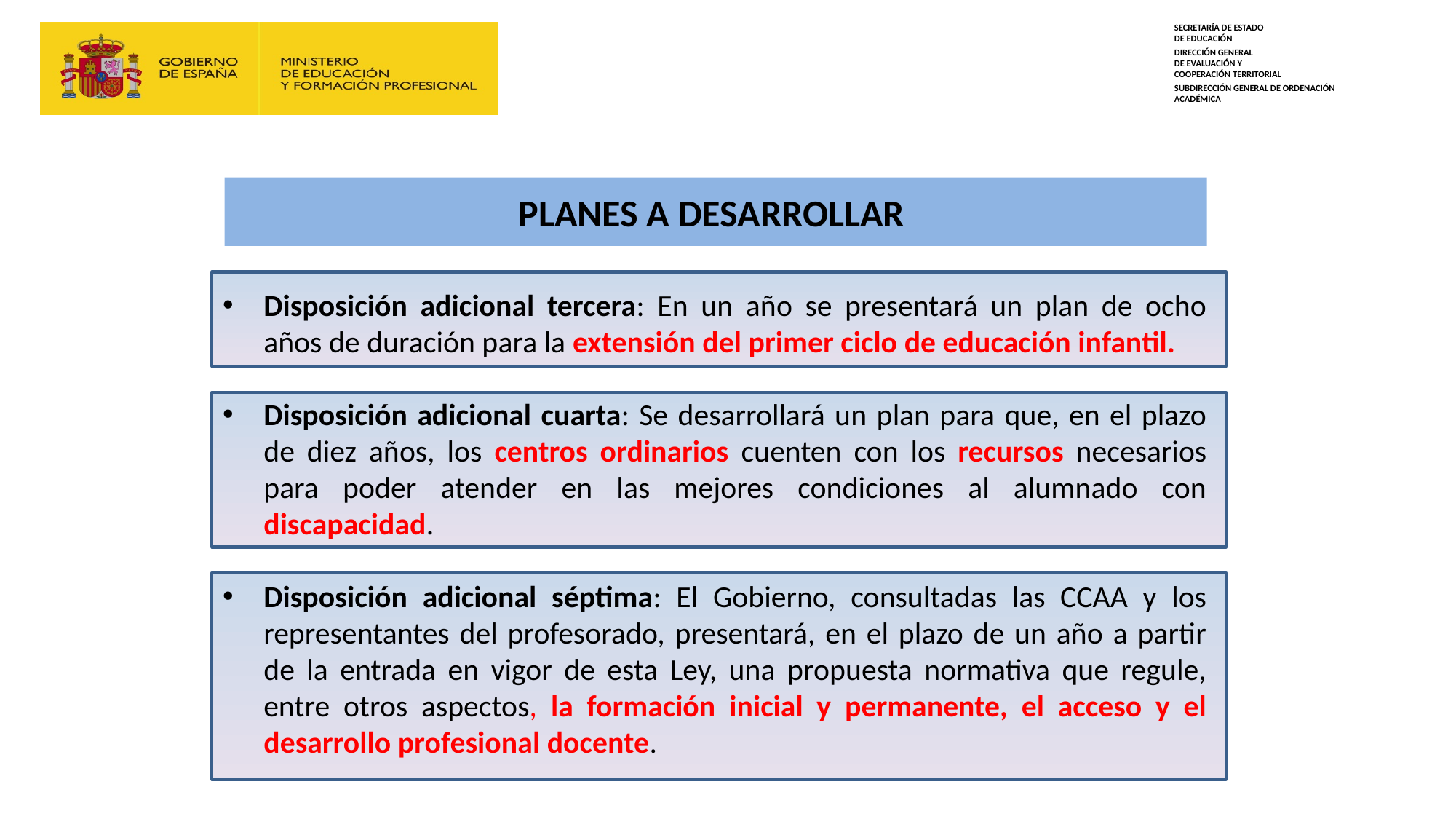

# pLANES A DESARROLLAR

Disposición adicional tercera: En un año se presentará un plan de ocho años de duración para la extensión del primer ciclo de educación infantil.

Disposición adicional cuarta: Se desarrollará un plan para que, en el plazo de diez años, los centros ordinarios cuenten con los recursos necesarios para poder atender en las mejores condiciones al alumnado con discapacidad.

Disposición adicional séptima: El Gobierno, consultadas las CCAA y los representantes del profesorado, presentará, en el plazo de un año a partir de la entrada en vigor de esta Ley, una propuesta normativa que regule, entre otros aspectos, la formación inicial y permanente, el acceso y el desarrollo profesional docente.